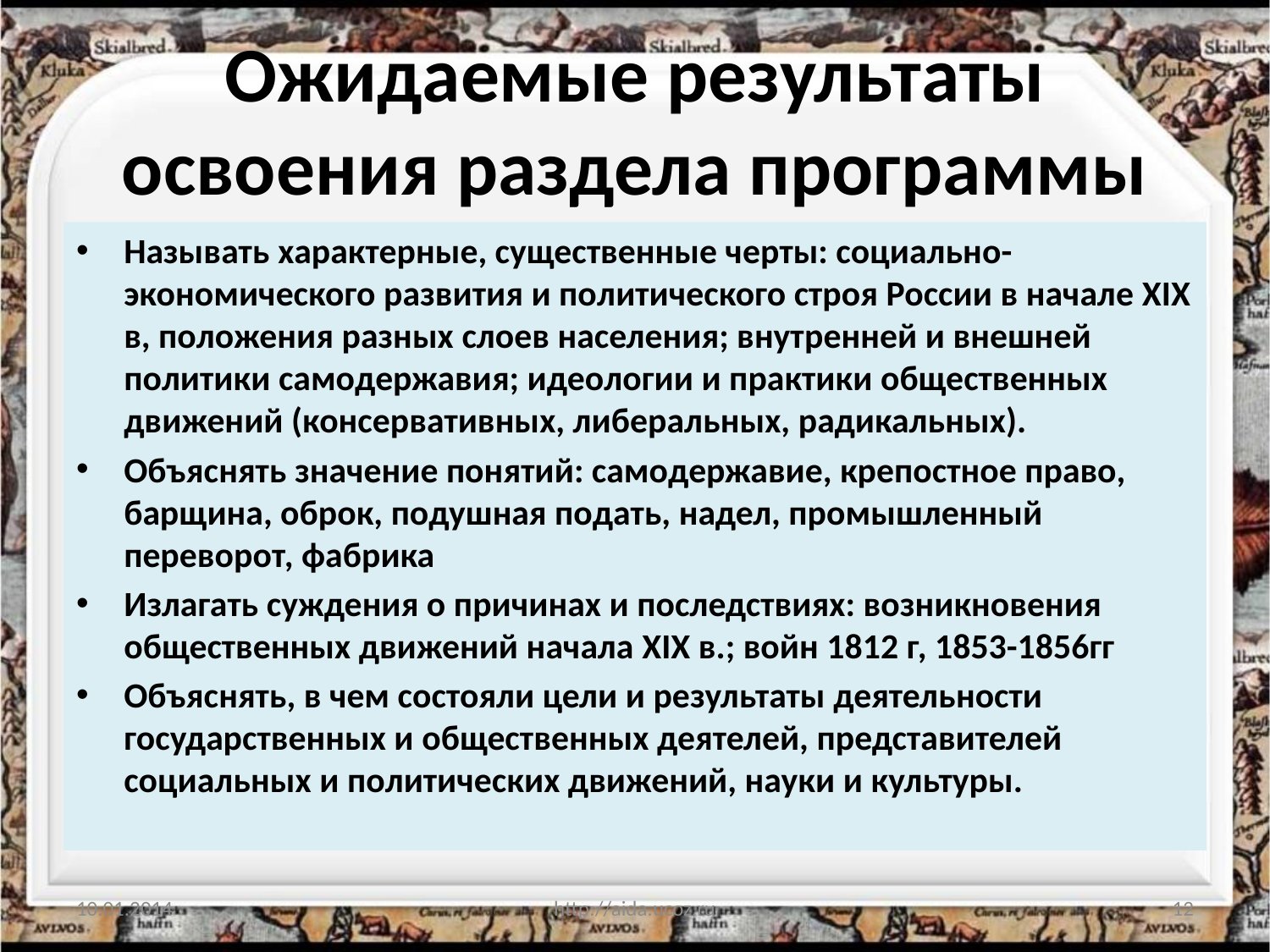

# Ожидаемые результаты освоения раздела программы
Называть характерные, существенные черты: социально-экономического развития и по­литического строя России в начале XIX в, положения разных слоев населения; внут­ренней и внешней политики самодержавия; идеологии и практики общественных движений (консервативных, либеральных, радикальных).
Объяснять значение понятий: самодержавие, крепостное право, барщина, оброк, подушная подать, надел, промышленный переворот, фабрика
Излагать суждения о причинах и последствиях: возникновения общественных движений начала XIX в.; войн 1812 г, 1853-1856гг
Объяснять, в чем состояли цели и результаты деятельности государственных и общест­венных деятелей, представителей социальных и политических движений, науки и культуры.

10.01.2014
http://aida.ucoz.ru
12